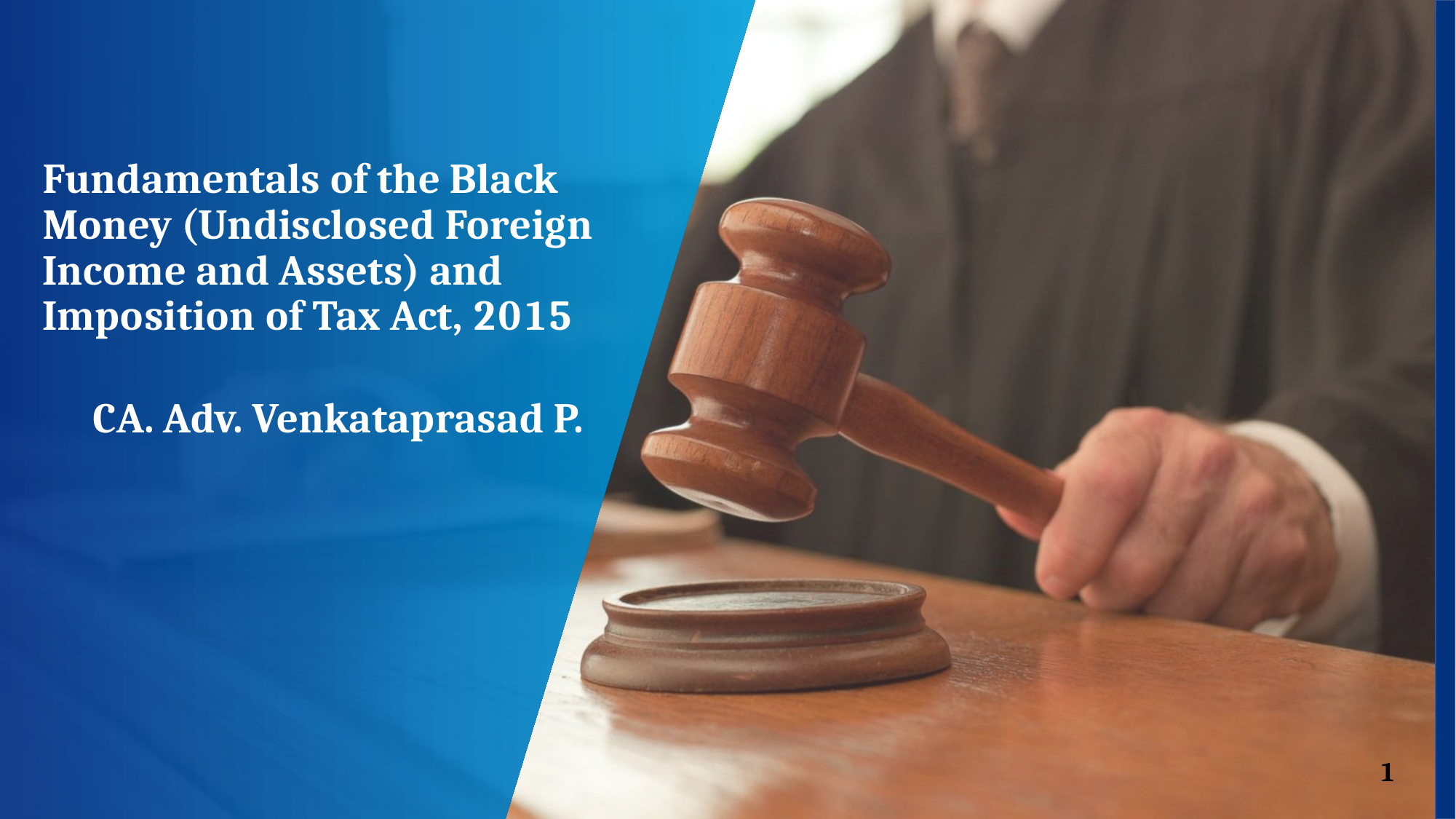

Fundamentals of the Black Money (Undisclosed Foreign Income and Assets) and Imposition of Tax Act, 2015
CA. Adv. Venkataprasad P.
1